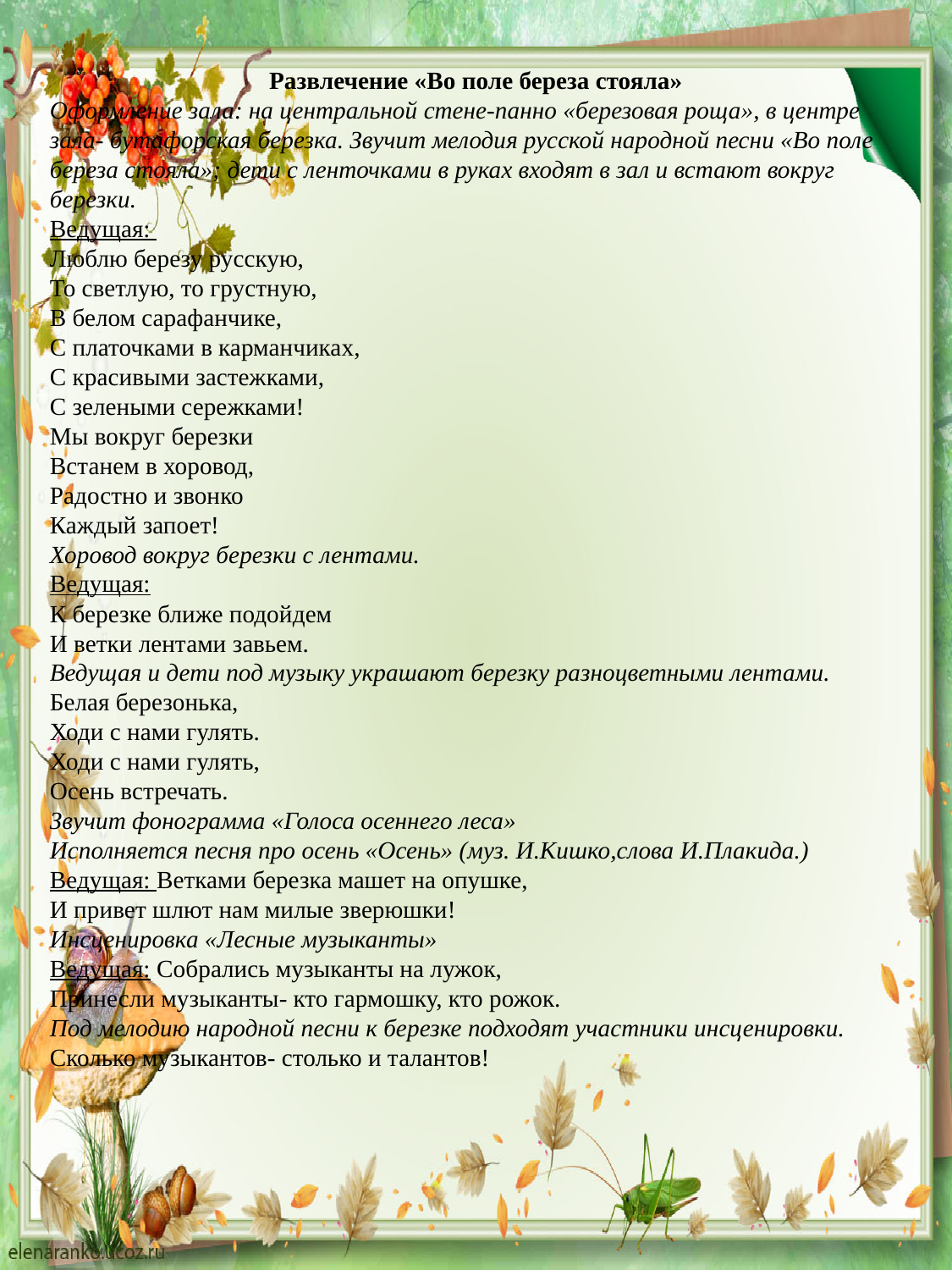

Развлечение «Во поле береза стояла»
Оформление зала: на центральной стене-панно «березовая роща», в центре зала- бутафорская березка. Звучит мелодия русской народной песни «Во поле береза стояла»; дети с ленточками в руках входят в зал и встают вокруг березки.
Ведущая:
Люблю березу русскую,
То светлую, то грустную,
В белом сарафанчике,
С платочками в карманчиках,
С красивыми застежками,
С зелеными сережками!
Мы вокруг березки
Встанем в хоровод,
Радостно и звонко
Каждый запоет!
Хоровод вокруг березки с лентами.
Ведущая:
К березке ближе подойдем
И ветки лентами завьем.
Ведущая и дети под музыку украшают березку разноцветными лентами.
Белая березонька,
Ходи с нами гулять.
Ходи с нами гулять,
Осень встречать.
Звучит фонограмма «Голоса осеннего леса»
Исполняется песня про осень «Осень» (муз. И.Кишко,слова И.Плакида.)
Ведущая: Ветками березка машет на опушке,
И привет шлют нам милые зверюшки!
Инсценировка «Лесные музыканты»
Ведущая: Собрались музыканты на лужок,
Принесли музыканты- кто гармошку, кто рожок.
Под мелодию народной песни к березке подходят участники инсценировки.
Сколько музыкантов- столько и талантов!